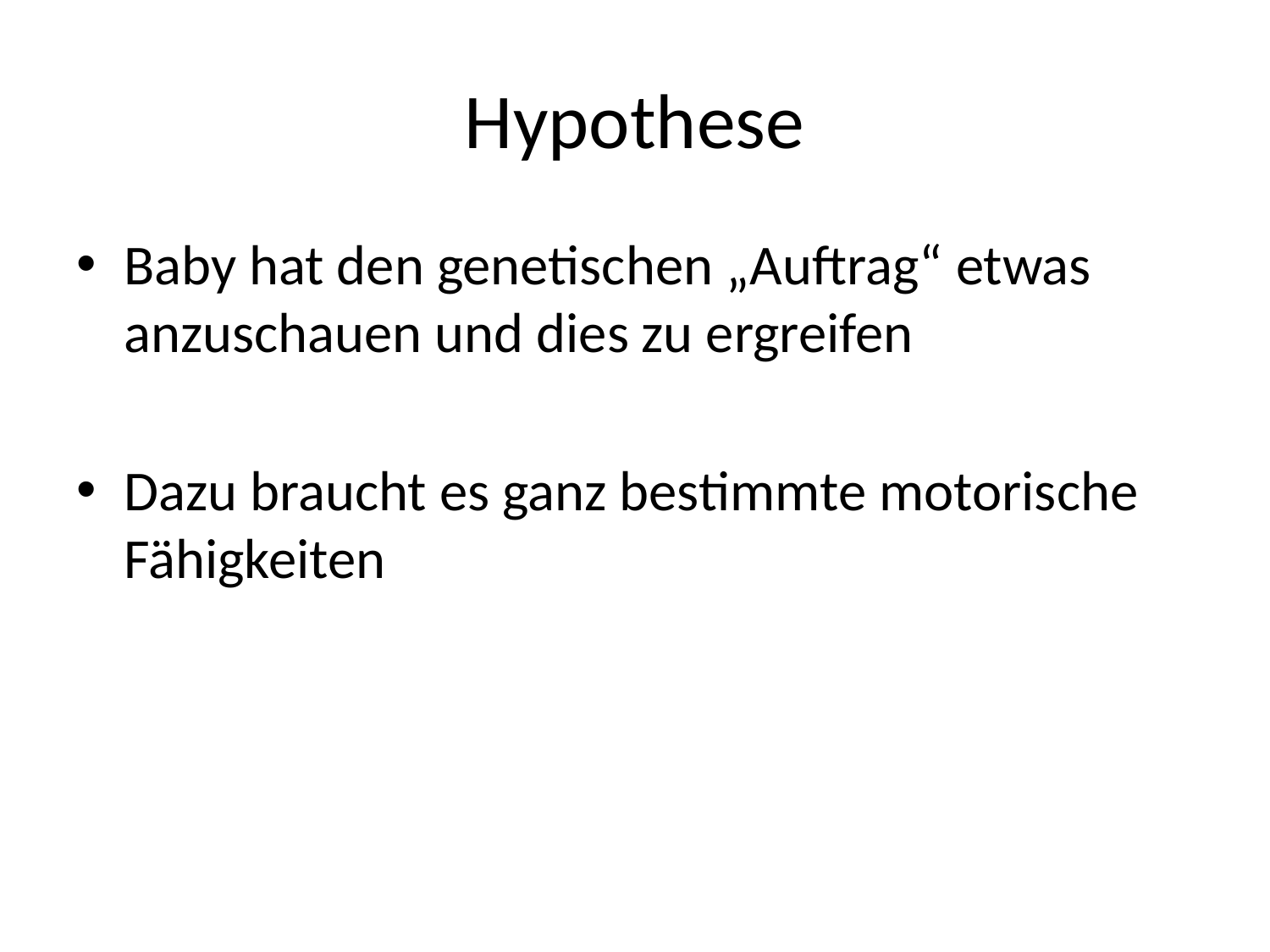

# Hypothese
Baby hat den genetischen „Auftrag“ etwas anzuschauen und dies zu ergreifen

Dazu braucht es ganz bestimmte motorische Fähigkeiten